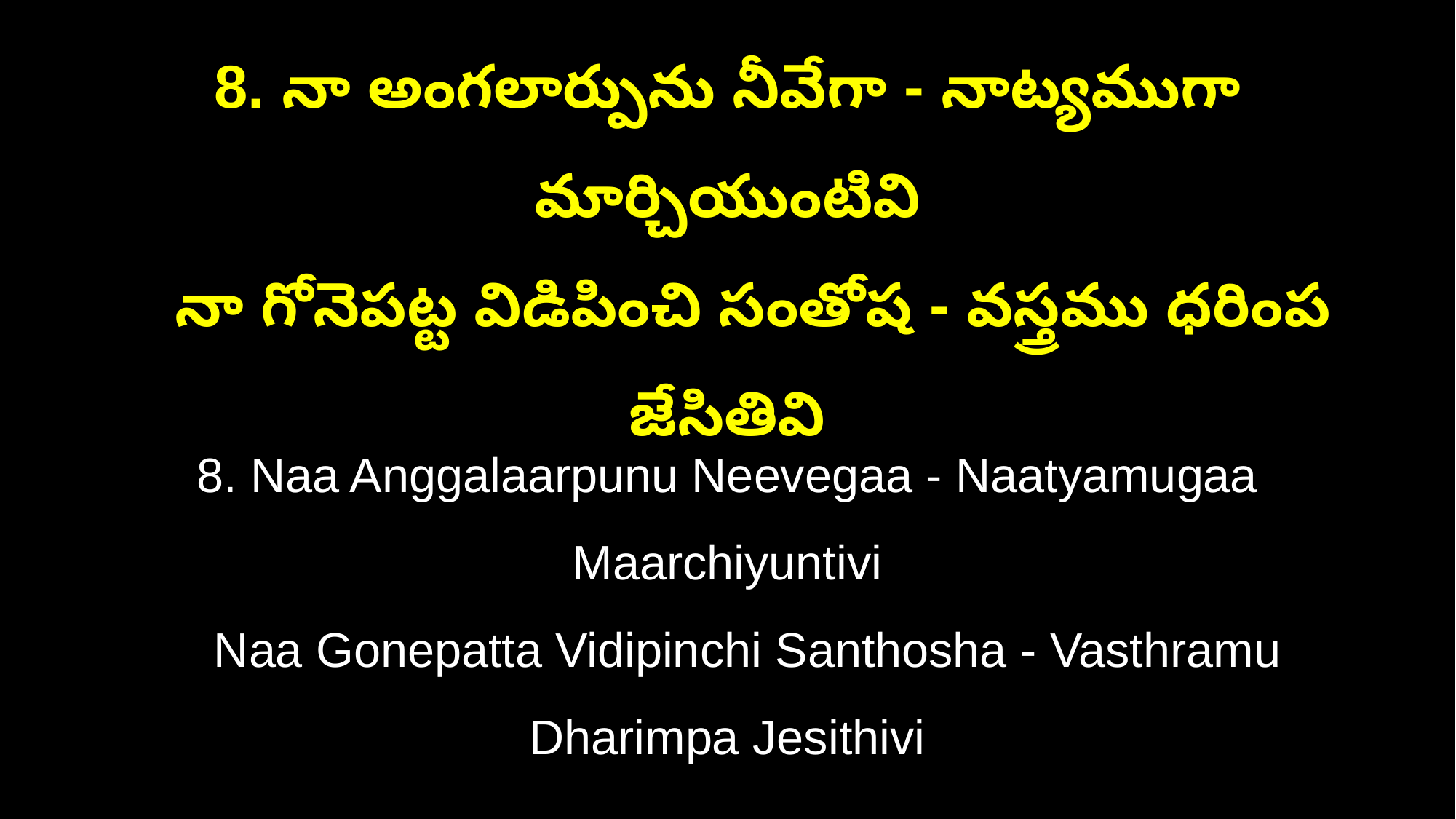

8. నా అంగలార్పును నీవేగా - నాట్యముగా మార్చియుంటివి
   నా గోనెపట్ట విడిపించి సంతోష - వస్త్రము ధరింప జేసితివి
8. Naa Anggalaarpunu Neevegaa - Naatyamugaa Maarchiyuntivi
   Naa Gonepatta Vidipinchi Santhosha - Vasthramu Dharimpa Jesithivi